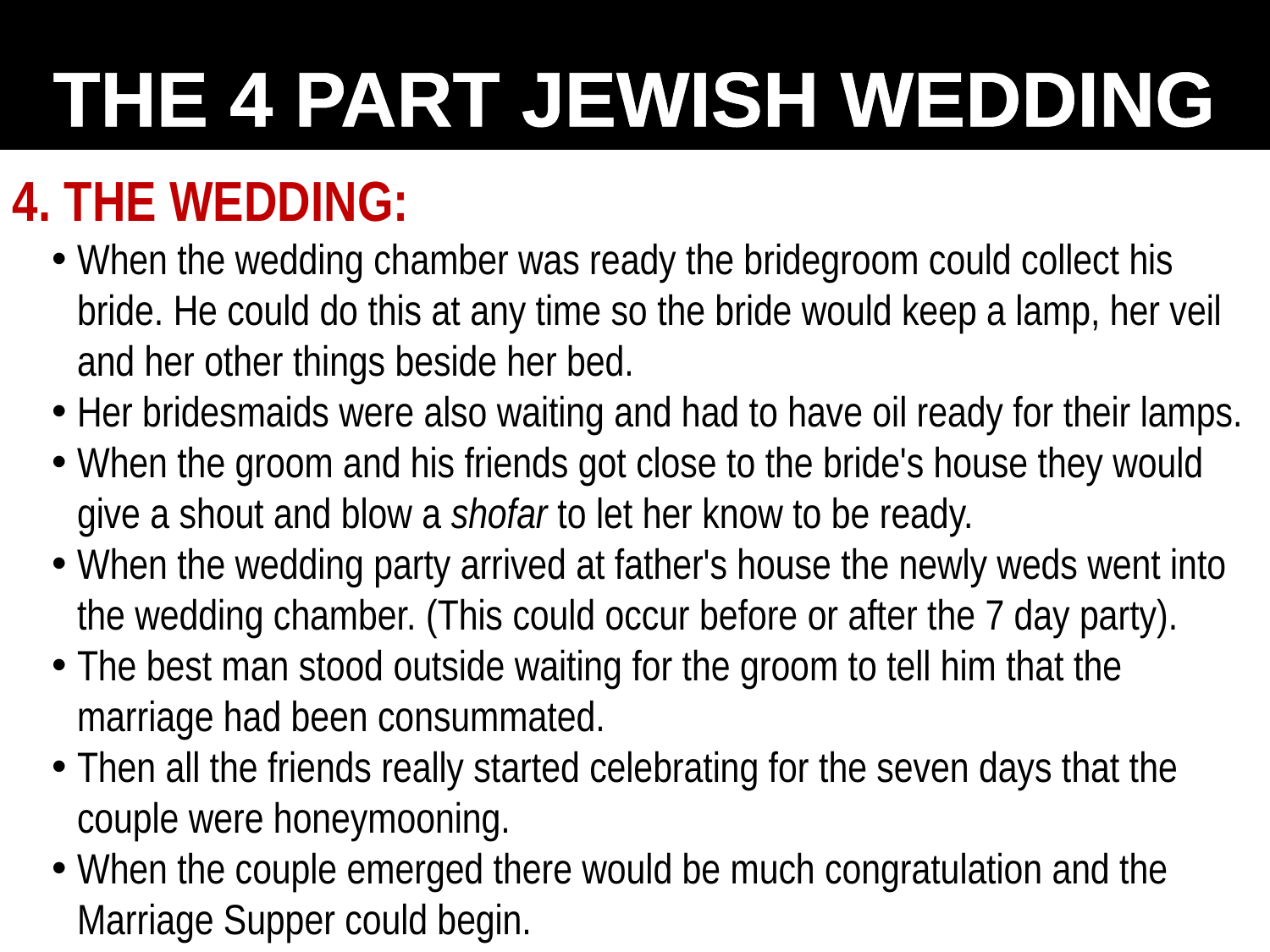

THE 4 PART JEWISH WEDDING
4. THE WEDDING:
When the wedding chamber was ready the bridegroom could collect his bride. He could do this at any time so the bride would keep a lamp, her veil and her other things beside her bed.
Her bridesmaids were also waiting and had to have oil ready for their lamps.
When the groom and his friends got close to the bride's house they would give a shout and blow a shofar to let her know to be ready.
When the wedding party arrived at father's house the newly weds went into the wedding chamber. (This could occur before or after the 7 day party).
The best man stood outside waiting for the groom to tell him that the marriage had been consummated.
Then all the friends really started celebrating for the seven days that the couple were honeymooning.
When the couple emerged there would be much congratulation and the Marriage Supper could begin.